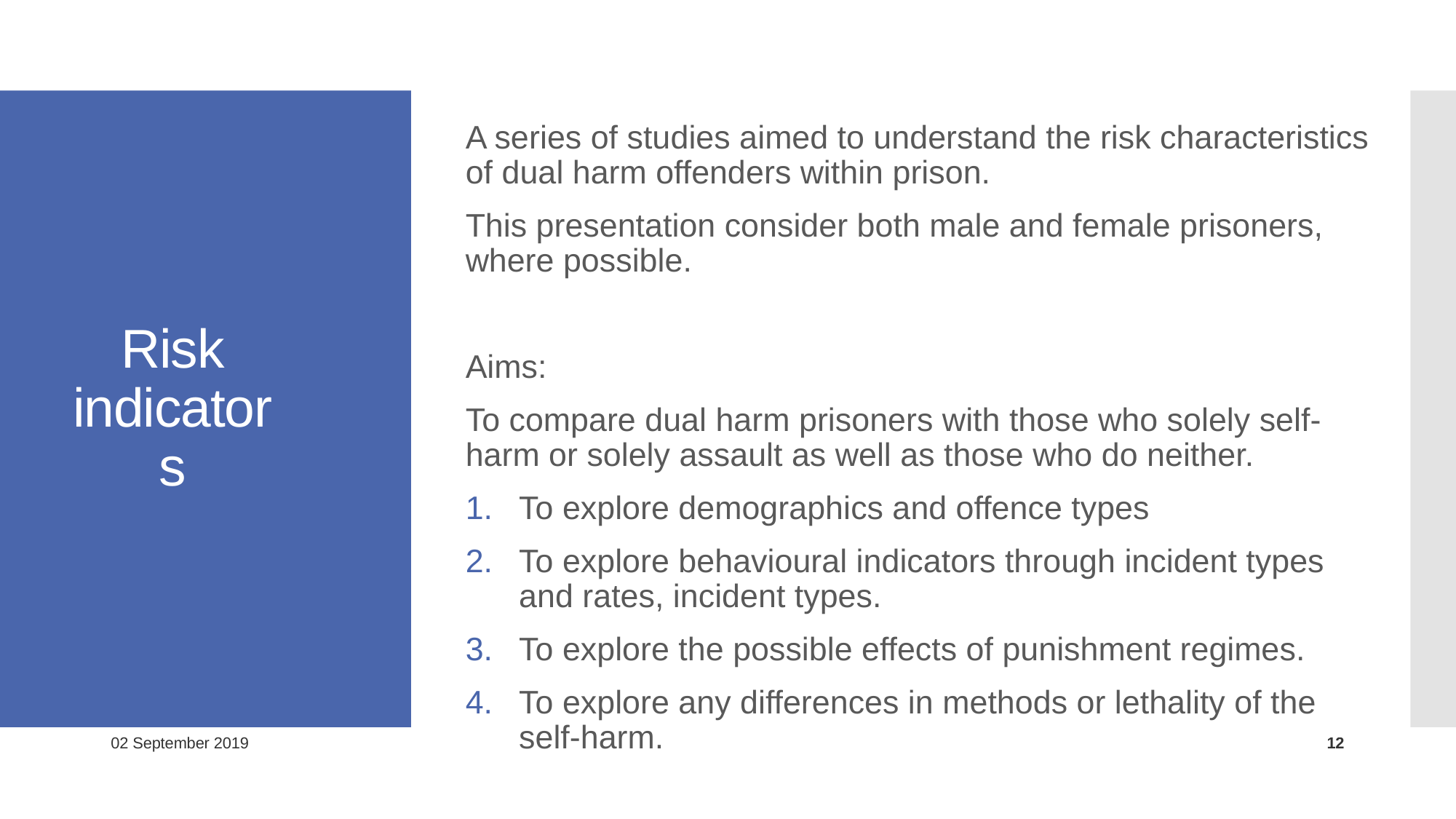

A series of studies aimed to understand the risk characteristics of dual harm offenders within prison.
This presentation consider both male and female prisoners, where possible.

Aims:
To compare dual harm prisoners with those who solely self-harm or solely assault as well as those who do neither.
To explore demographics and offence types
To explore behavioural indicators through incident types and rates, incident types.
To explore the possible effects of punishment regimes.
To explore any differences in methods or lethality of the self-harm.

# Risk indicators
02 September 2019
12